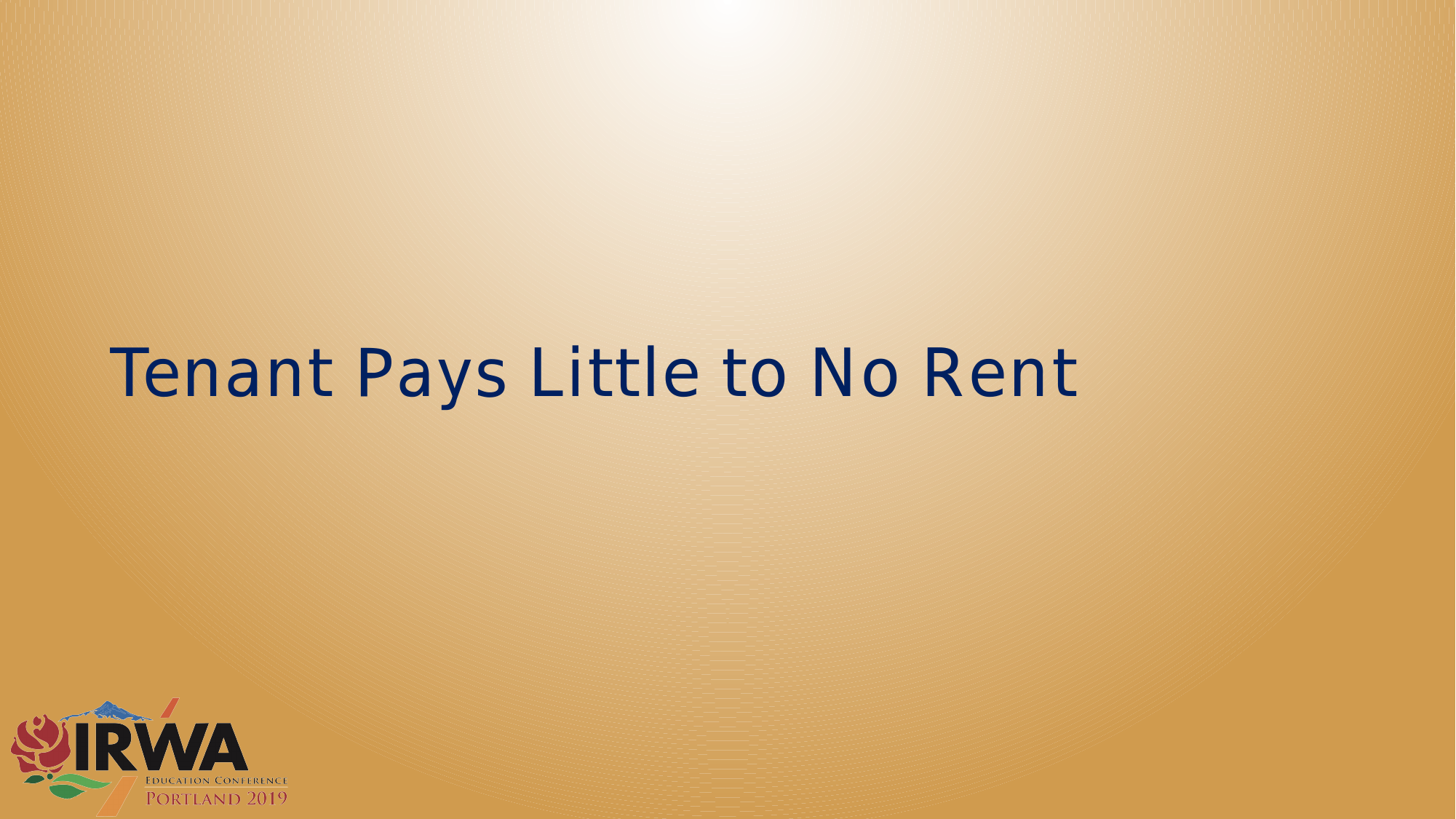

# Tenant Pays Little to No Rent